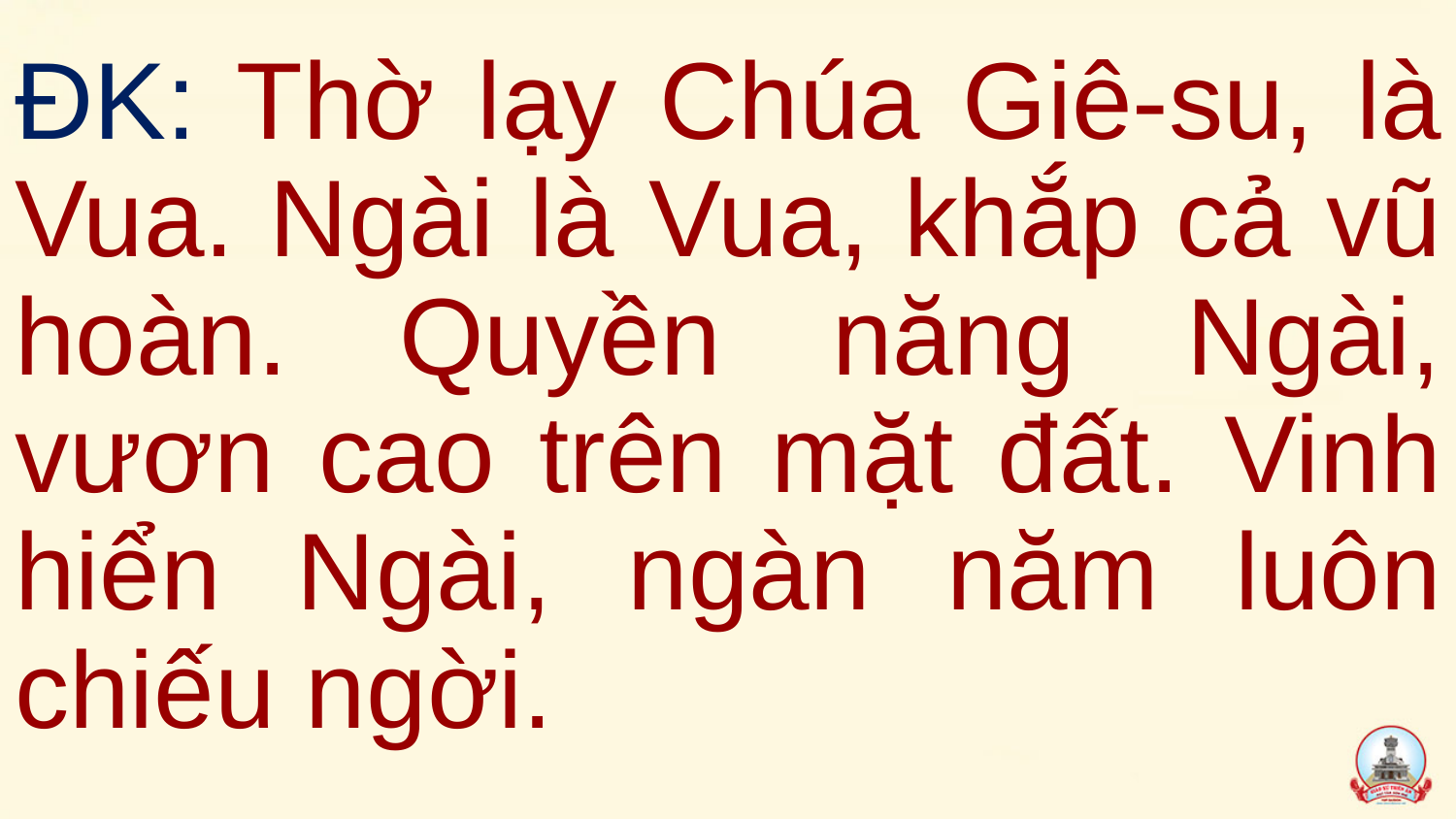

ĐK: Thờ lạy Chúa Giê-su, là Vua. Ngài là Vua, khắp cả vũ hoàn. Quyền năng Ngài, vươn cao trên mặt đất. Vinh hiển Ngài, ngàn năm luôn chiếu ngời.